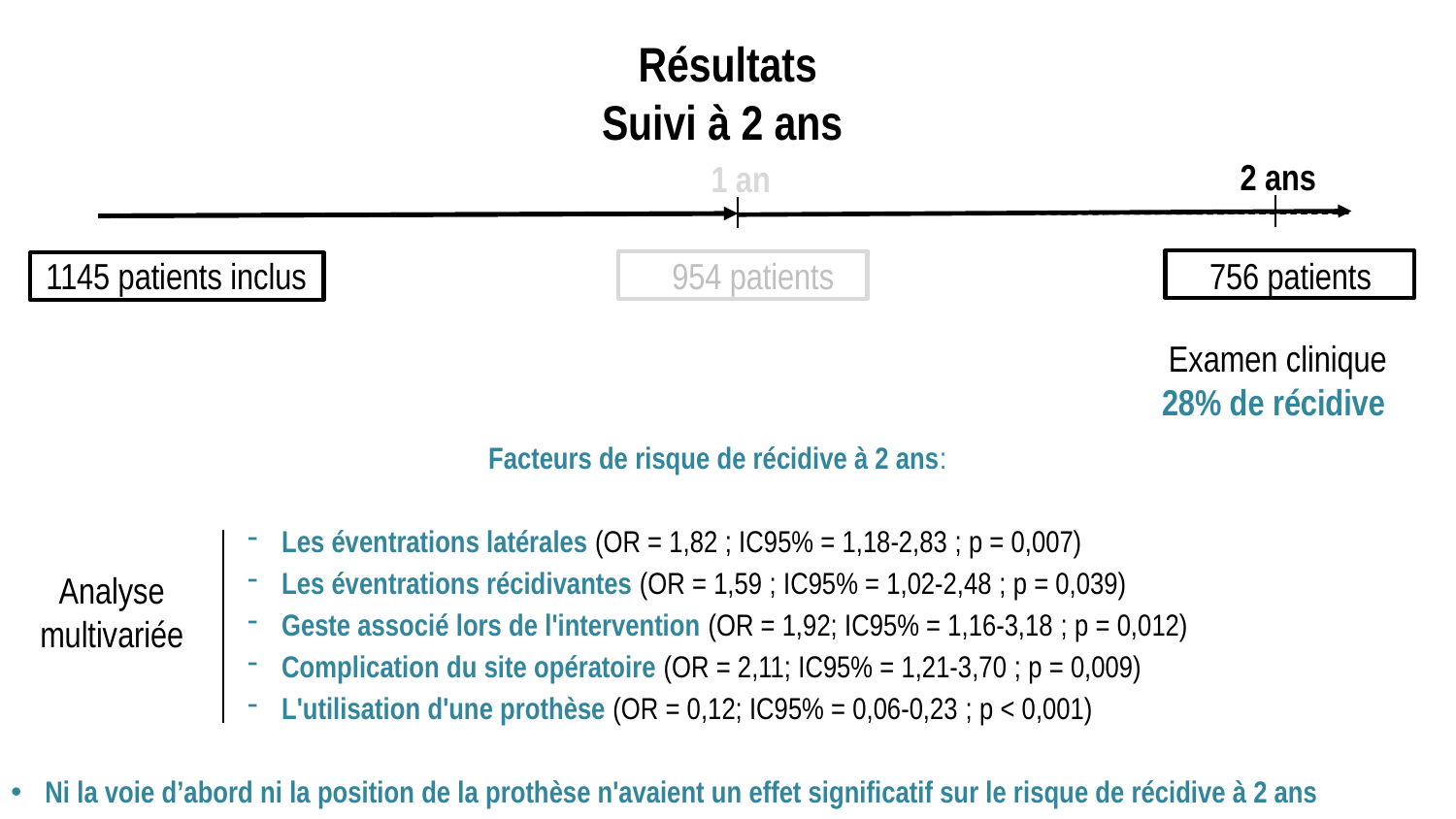

Résultats
Suivi à 2 ans
2 ans
1 an
1145 patients inclus

954 patients

756 patients

Examen clinique
28% de récidive
Facteurs de risque de récidive à 2 ans:

Les éventrations latérales (OR = 1,82 ; IC95% = 1,18-2,83 ; p = 0,007)
Les éventrations récidivantes (OR = 1,59 ; IC95% = 1,02-2,48 ; p = 0,039)
Geste associé lors de l'intervention (OR = 1,92; IC95% = 1,16-3,18 ; p = 0,012)
Complication du site opératoire (OR = 2,11; IC95% = 1,21-3,70 ; p = 0,009)
L'utilisation d'une prothèse (OR = 0,12; IC95% = 0,06-0,23 ; p < 0,001)

Ni la voie d’abord ni la position de la prothèse n'avaient un effet significatif sur le risque de récidive à 2 ans
Analyse multivariée